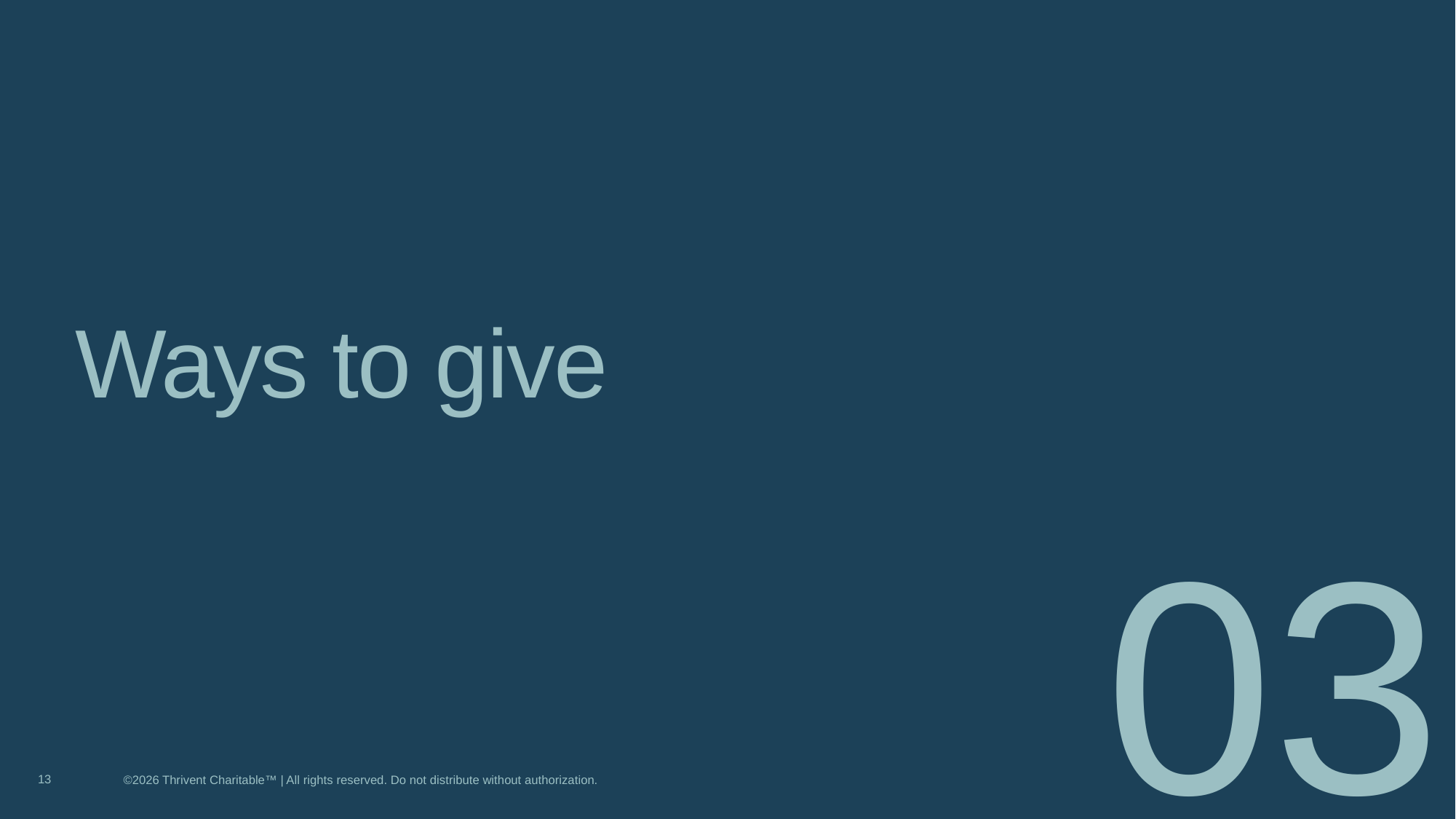

# Ways to give
03
13
©2026 Thrivent Charitable™ | All rights reserved. Do not distribute without authorization.